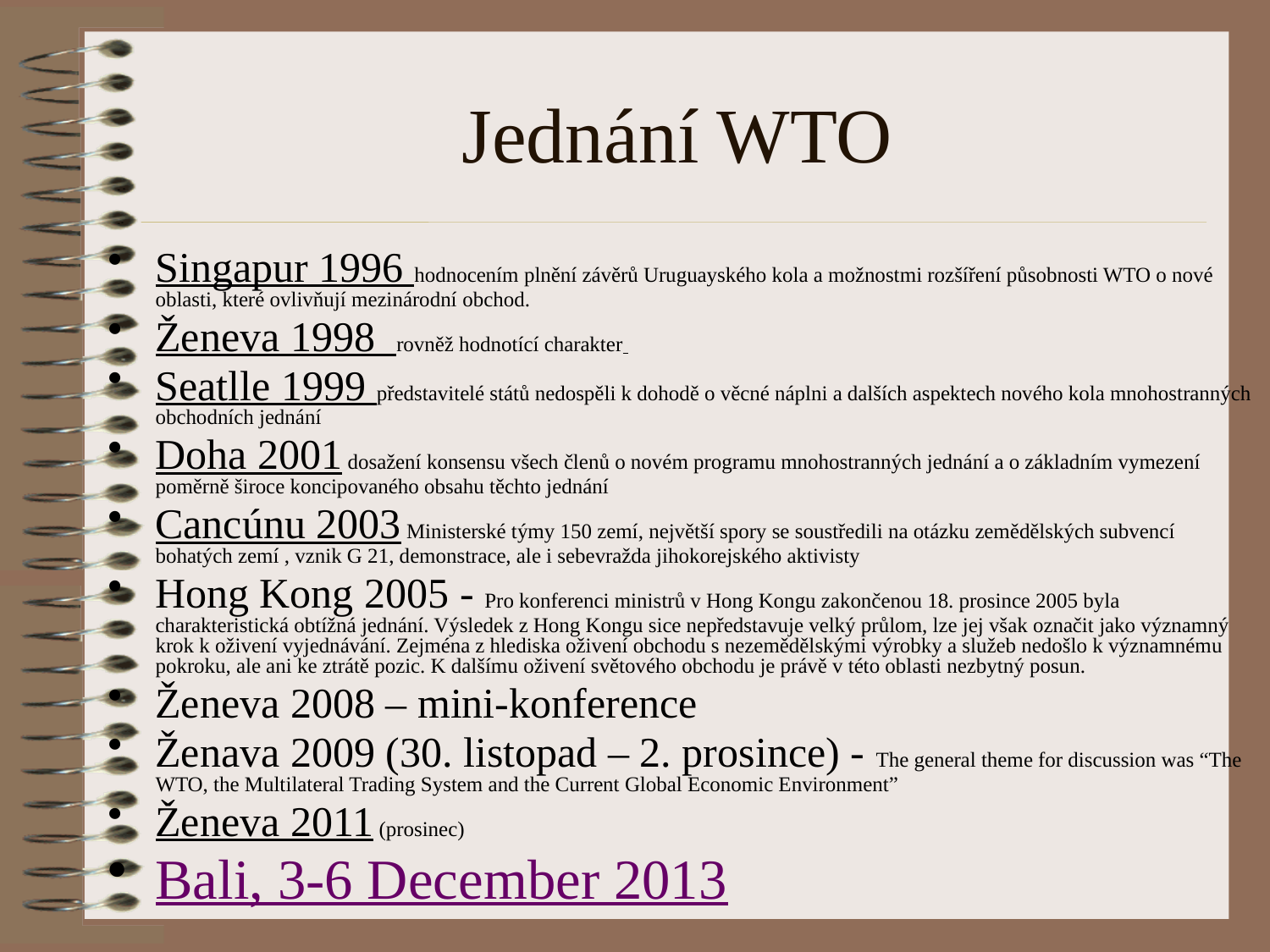

# Jednání WTO
Singapur 1996 hodnocením plnění závěrů Uruguayského kola a možnostmi rozšíření působnosti WTO o nové oblasti, které ovlivňují mezinárodní obchod.
Ženeva 1998  rovněž hodnotící charakter
Seatlle 1999 představitelé států nedospěli k dohodě o věcné náplni a dalších aspektech nového kola mnohostranných obchodních jednání
Doha 2001 dosažení konsensu všech členů o novém programu mnohostranných jednání a o základním vymezení poměrně široce koncipovaného obsahu těchto jednání
Cancúnu 2003 Ministerské týmy 150 zemí, největší spory se soustředili na otázku zemědělských subvencí bohatých zemí , vznik G 21, demonstrace, ale i sebevražda jihokorejského aktivisty
Hong Kong 2005 - Pro konferenci ministrů v Hong Kongu zakončenou 18. prosince 2005 byla charakteristická obtížná jednání. Výsledek z Hong Kongu sice nepředstavuje velký průlom, lze jej však označit jako významný krok k oživení vyjednávání. Zejména z hlediska oživení obchodu s nezemědělskými výrobky a služeb nedošlo k významnému pokroku, ale ani ke ztrátě pozic. K dalšímu oživení světového obchodu je právě v této oblasti nezbytný posun.
Ženeva 2008 – mini-konference
Ženava 2009 (30. listopad – 2. prosince) - The general theme for discussion was “The WTO, the Multilateral Trading System and the Current Global Economic Environment”
Ženeva 2011 (prosinec)
Bali, 3-6 December 2013